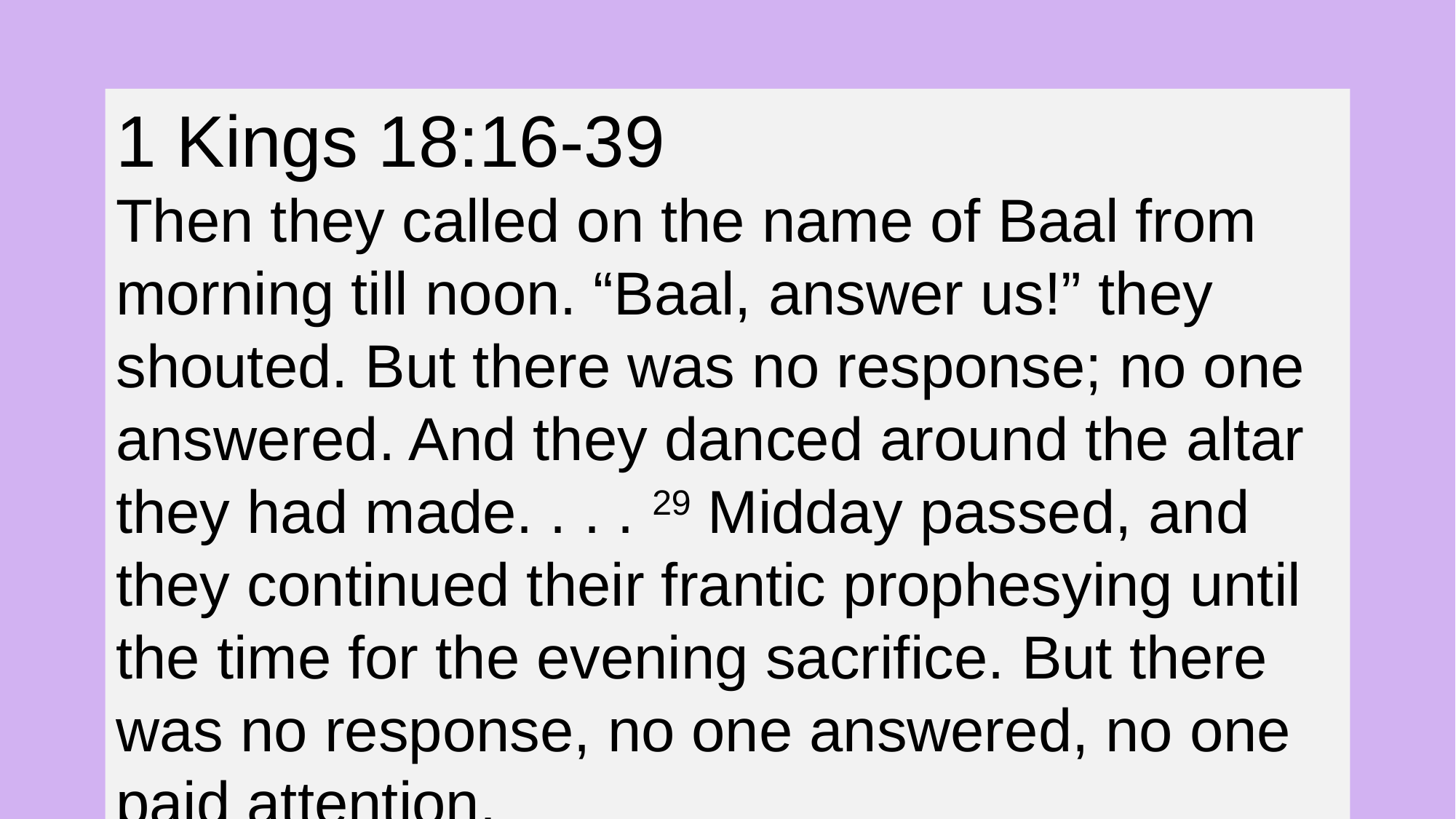

1 Kings 18:16-39
Then they called on the name of Baal from morning till noon. “Baal, answer us!” they shouted. But there was no response; no one answered. And they danced around the altar they had made. . . . 29 Midday passed, and they continued their frantic prophesying until the time for the evening sacrifice. But there was no response, no one answered, no one paid attention.